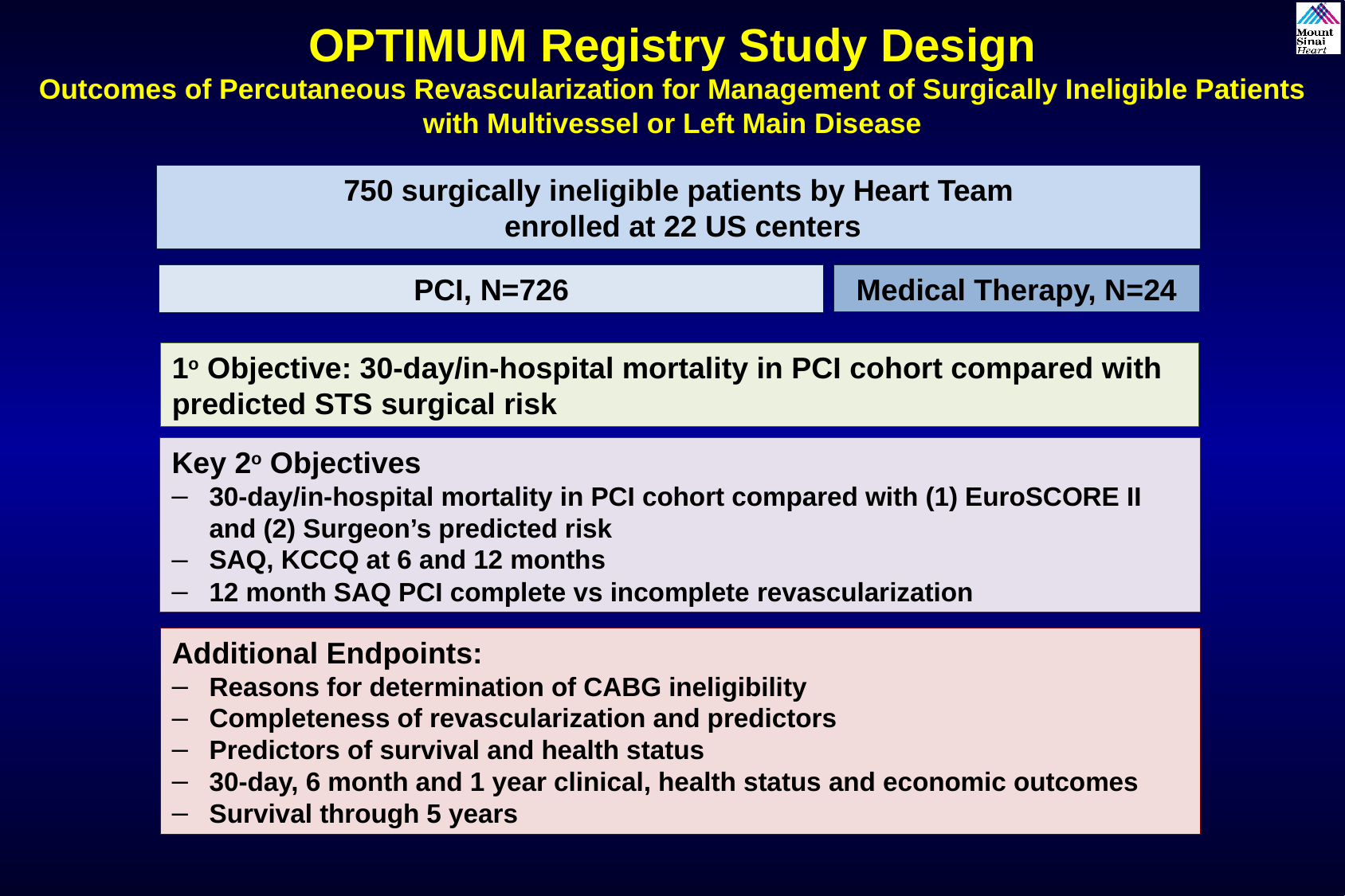

OPTIMUM Registry Study Design
Outcomes of Percutaneous Revascularization for Management of Surgically Ineligible Patients with Multivessel or Left Main Disease
750 surgically ineligible patients by Heart Team
 enrolled at 22 US centers
Medical Therapy, N=24
PCI, N=726
1o Objective: 30-day/in-hospital mortality in PCI cohort compared with predicted STS surgical risk
Key 2o Objectives
30-day/in-hospital mortality in PCI cohort compared with (1) EuroSCORE II and (2) Surgeon’s predicted risk
SAQ, KCCQ at 6 and 12 months
12 month SAQ PCI complete vs incomplete revascularization
Additional Endpoints:
Reasons for determination of CABG ineligibility
Completeness of revascularization and predictors
Predictors of survival and health status
30-day, 6 month and 1 year clinical, health status and economic outcomes
Survival through 5 years